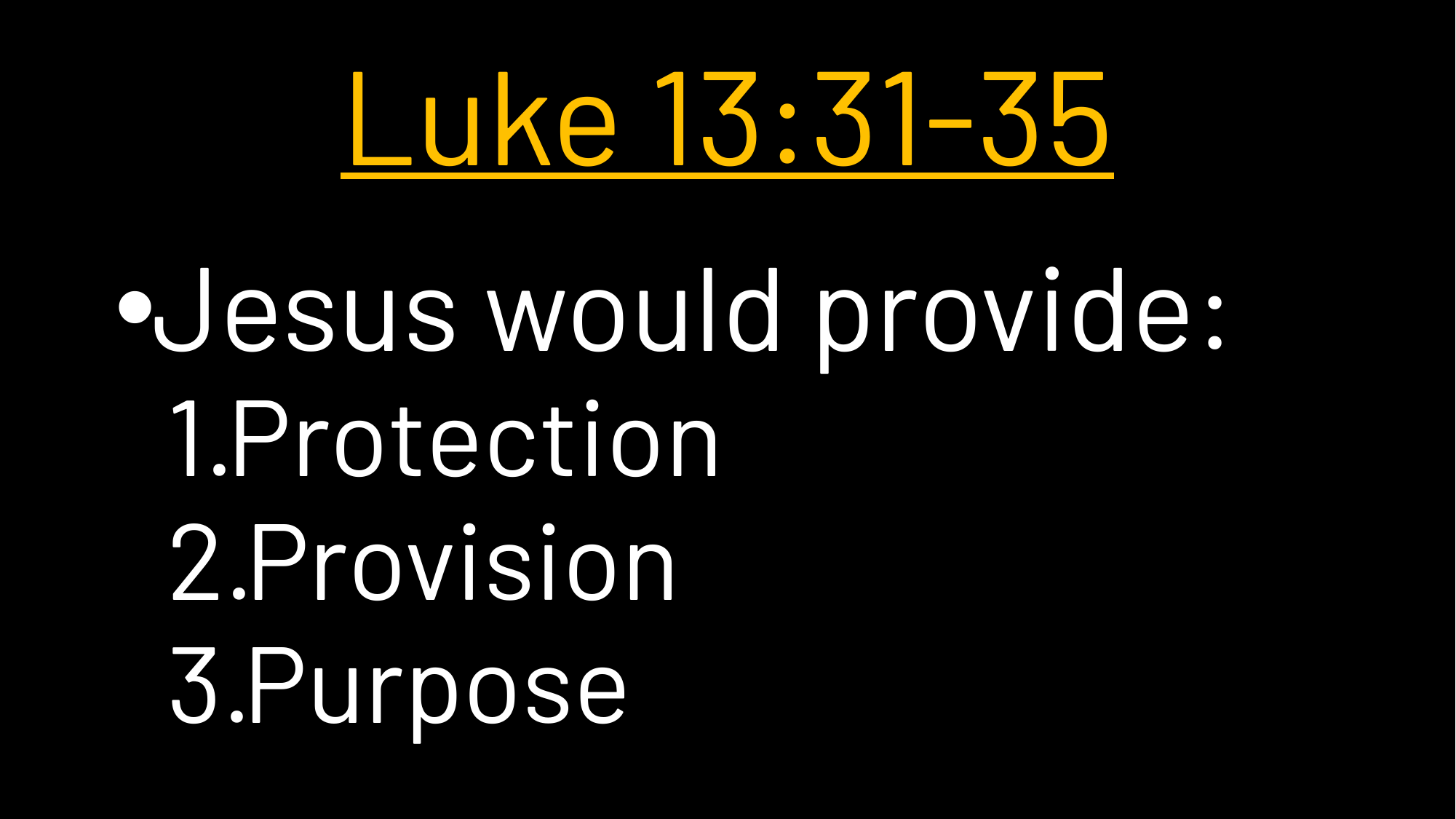

# Luke 13:31-35
Jesus would provide:
Protection
Provision
Purpose